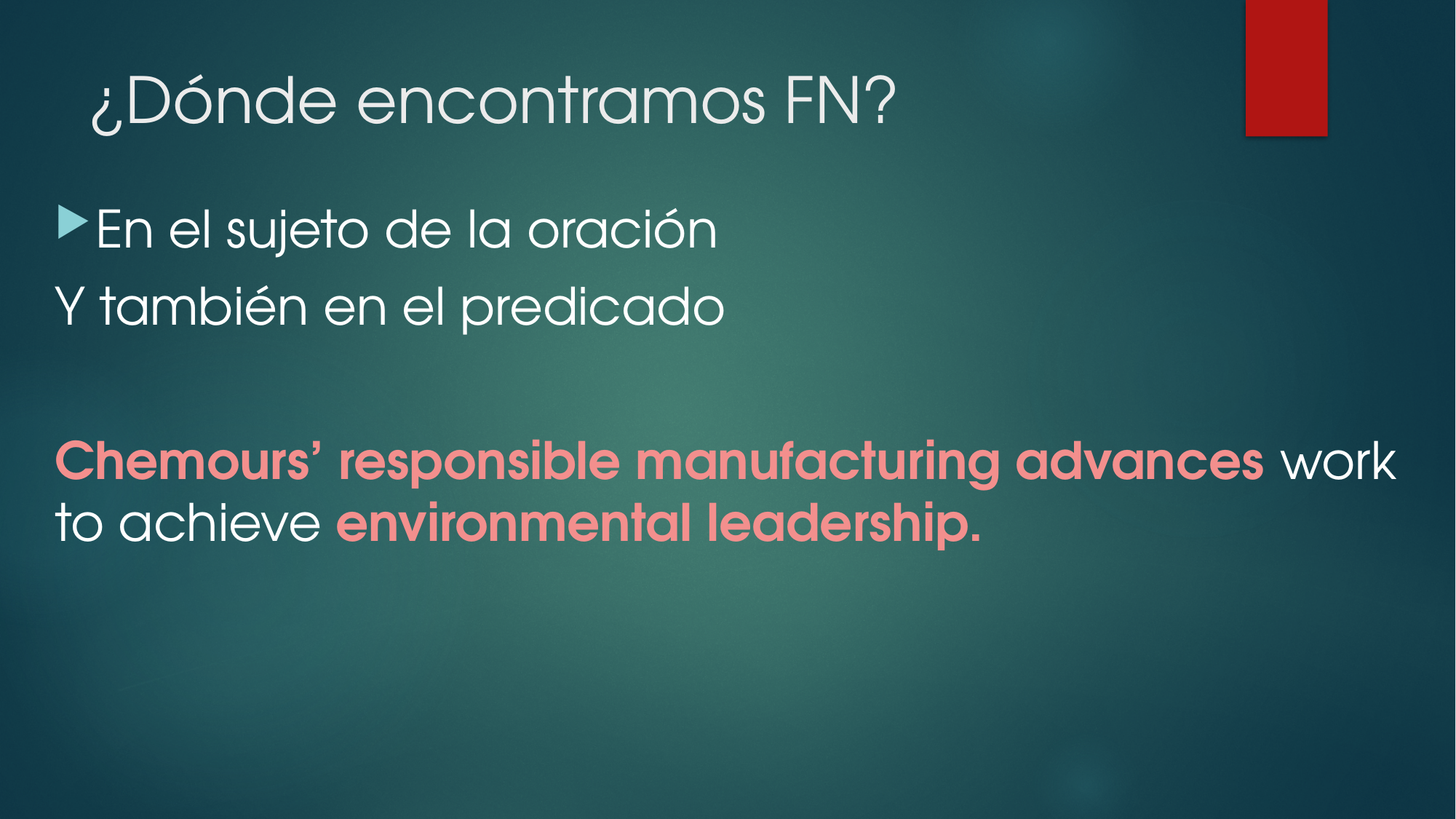

# ¿Dónde encontramos FN?
En el sujeto de la oración
Y también en el predicado

Chemours’ responsible manufacturing advances work to achieve environmental leadership.